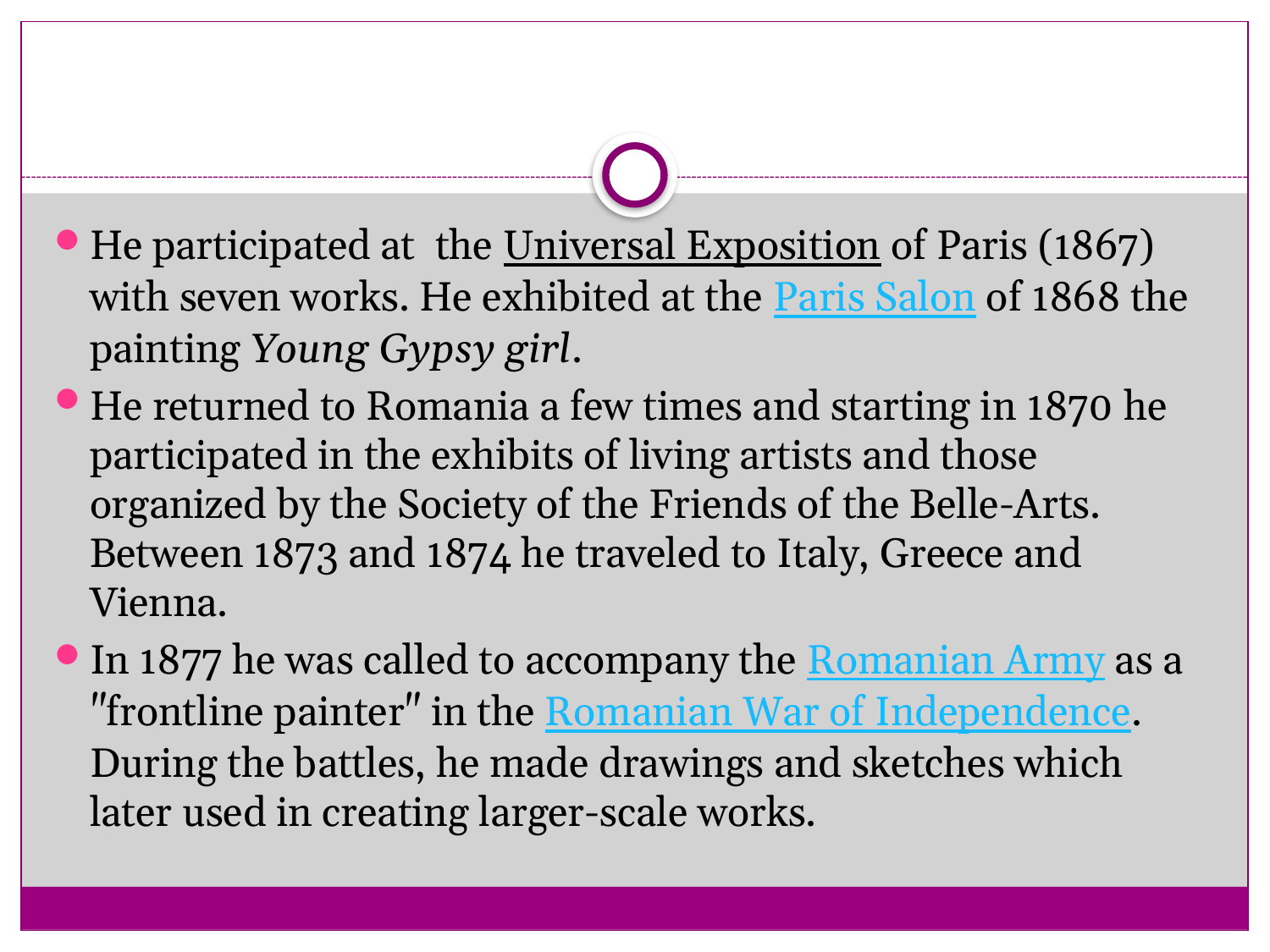

#
He participated at  the Universal Exposition of Paris (1867) with seven works. He exhibited at the Paris Salon of 1868 the painting Young Gypsy girl.
He returned to Romania a few times and starting in 1870 he participated in the exhibits of living artists and those organized by the Society of the Friends of the Belle-Arts. Between 1873 and 1874 he traveled to Italy, Greece and Vienna.
In 1877 he was called to accompany the Romanian Army as a "frontline painter" in the Romanian War of Independence. During the battles, he made drawings and sketches which later used in creating larger-scale works.